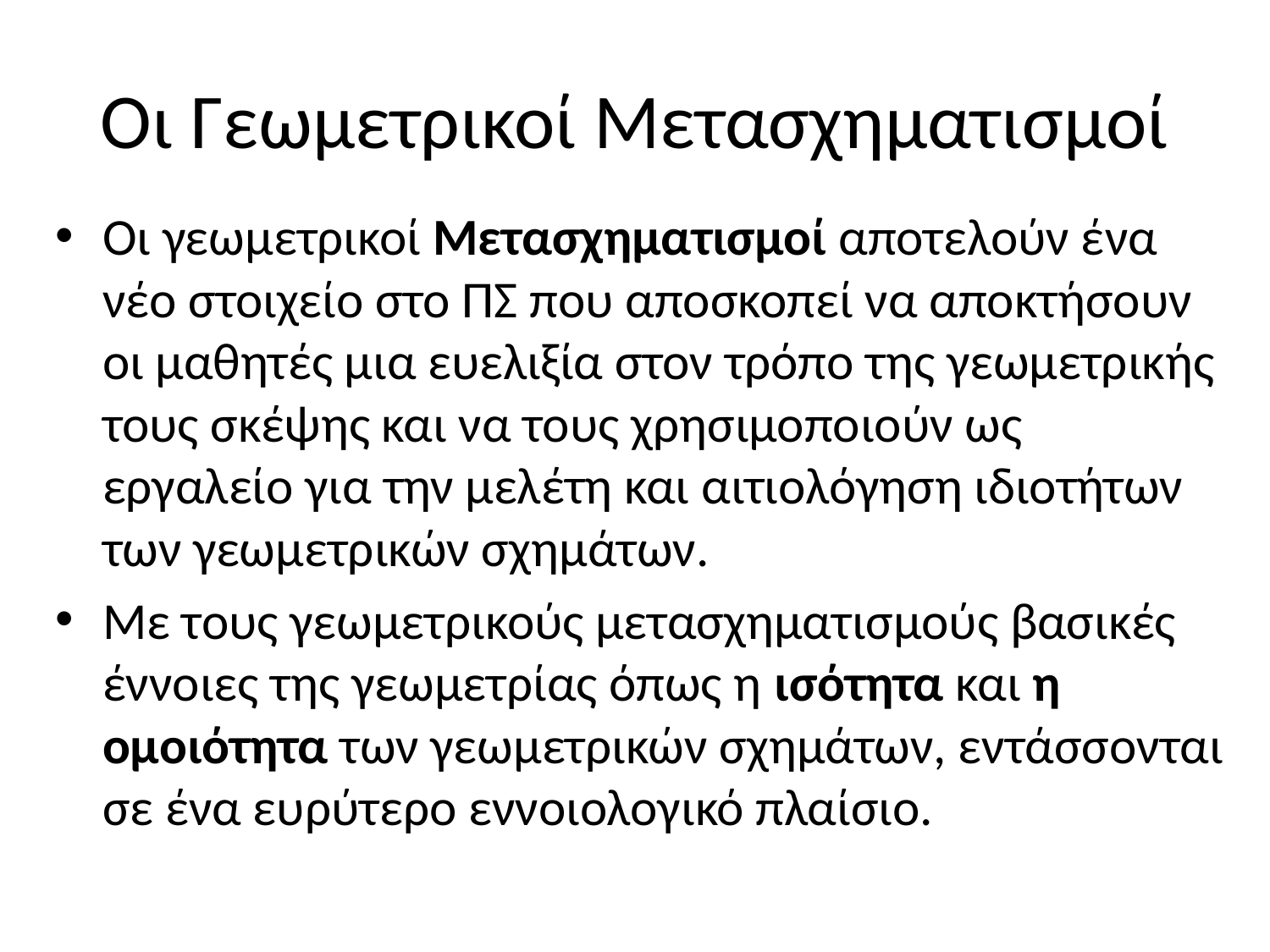

# Οι Γεωμετρικοί Μετασχηματισμοί
Οι γεωμετρικοί Μετασχηματισμοί αποτελούν ένα νέο στοιχείο στο ΠΣ που αποσκοπεί να αποκτήσουν οι μαθητές μια ευελιξία στον τρόπο της γεωμετρικής τους σκέψης και να τους χρησιμοποιούν ως εργαλείο για την μελέτη και αιτιολόγηση ιδιοτήτων των γεωμετρικών σχημάτων.
Με τους γεωμετρικούς μετασχηματισμούς βασικές έννοιες της γεωμετρίας όπως η ισότητα και η ομοιότητα των γεωμετρικών σχημάτων, εντάσσονται σε ένα ευρύτερο εννοιολογικό πλαίσιο.